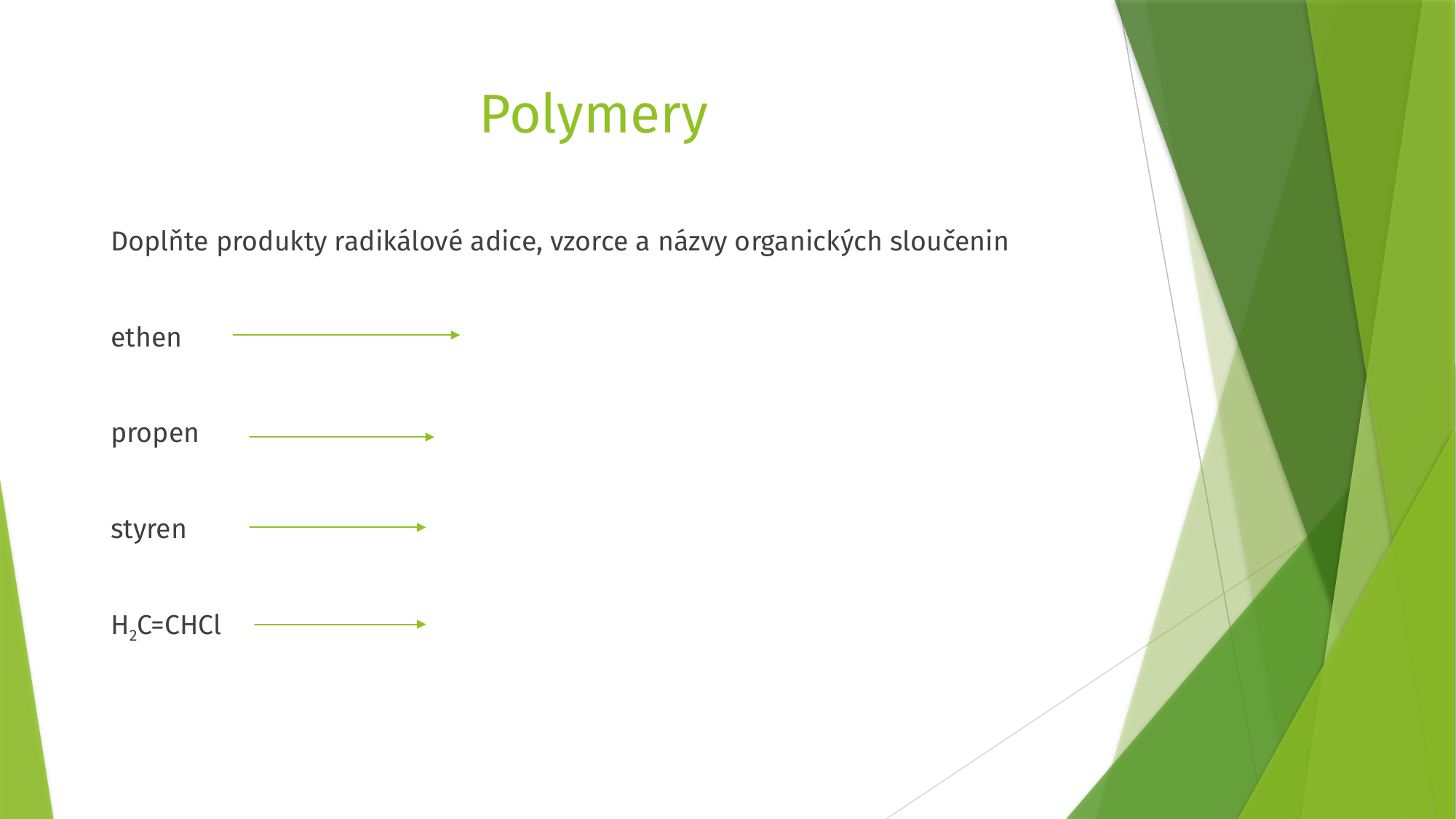

# Polymery
Doplňte produkty radikálové adice, vzorce a názvy organických sloučenin

ethen

propen

styren

H2C=CHCl